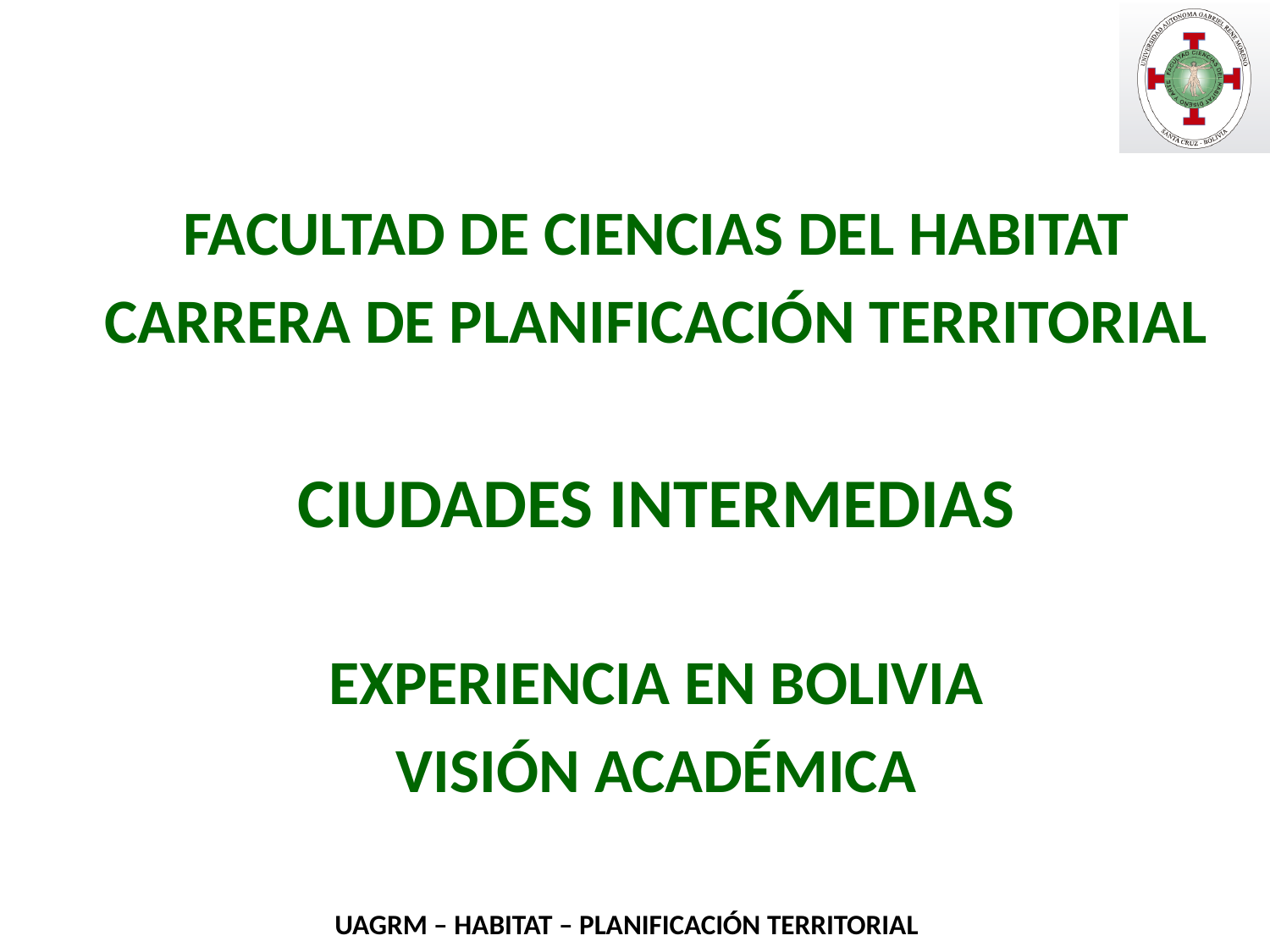

FACULTAD DE CIENCIAS DEL HABITAT
CARRERA DE PLANIFICACIÓN TERRITORIAL

CIUDADES INTERMEDIAS

EXPERIENCIA EN BOLIVIA
VISIÓN ACADÉMICA
UAGRM – HABITAT – PLANIFICACIÓN TERRITORIAL